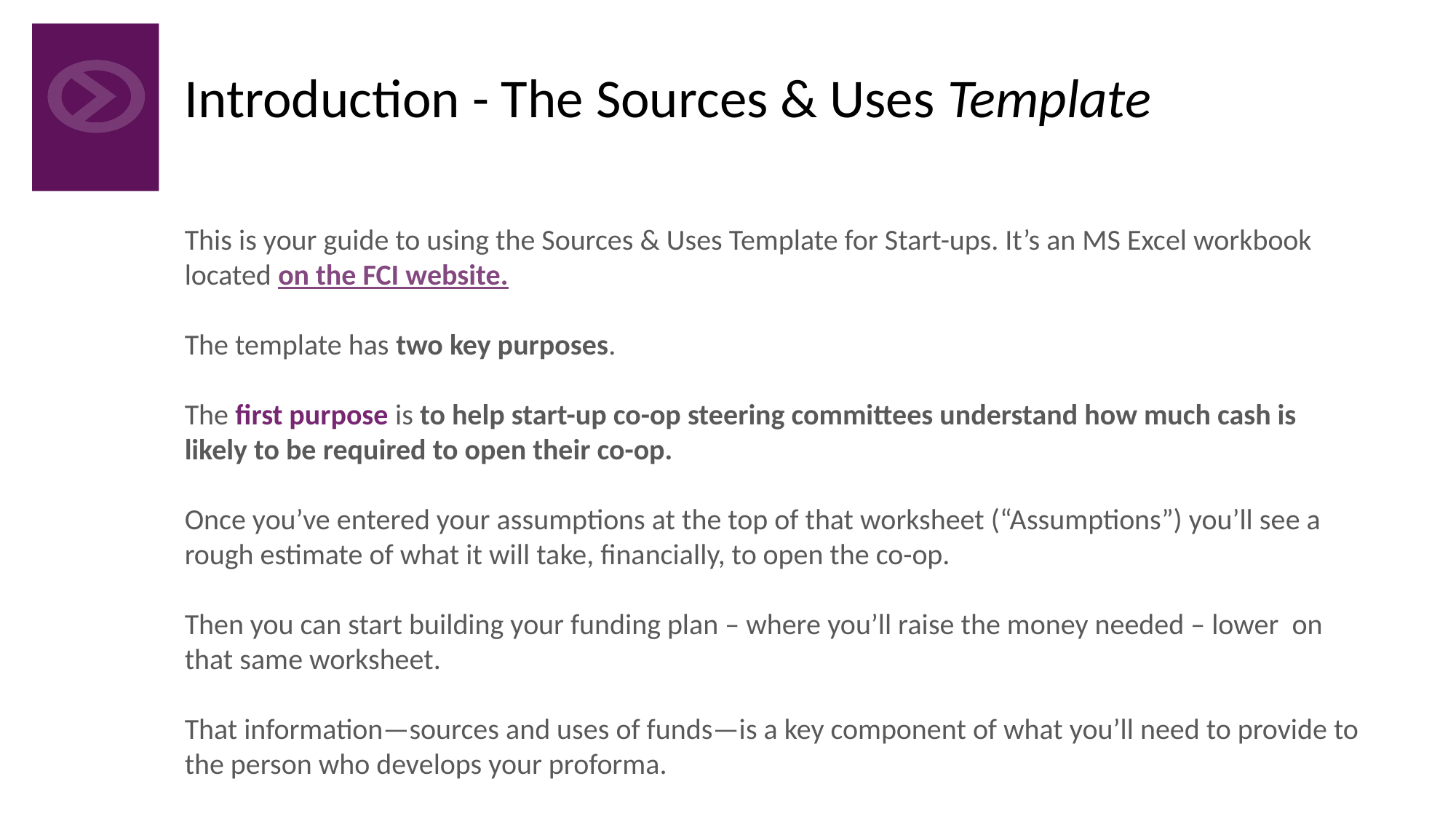

# Introduction - The Sources & Uses Template
This is your guide to using the Sources & Uses Template for Start-ups. It’s an MS Excel workbook located on the FCI website.

The template has two key purposes.

The first purpose is to help start-up co-op steering committees understand how much cash is likely to be required to open their co-op.

Once you’ve entered your assumptions at the top of that worksheet (“Assumptions”) you’ll see a rough estimate of what it will take, financially, to open the co-op.

Then you can start building your funding plan – where you’ll raise the money needed – lower  on that same worksheet.

That information—sources and uses of funds—is a key component of what you’ll need to provide to the person who develops your proforma.